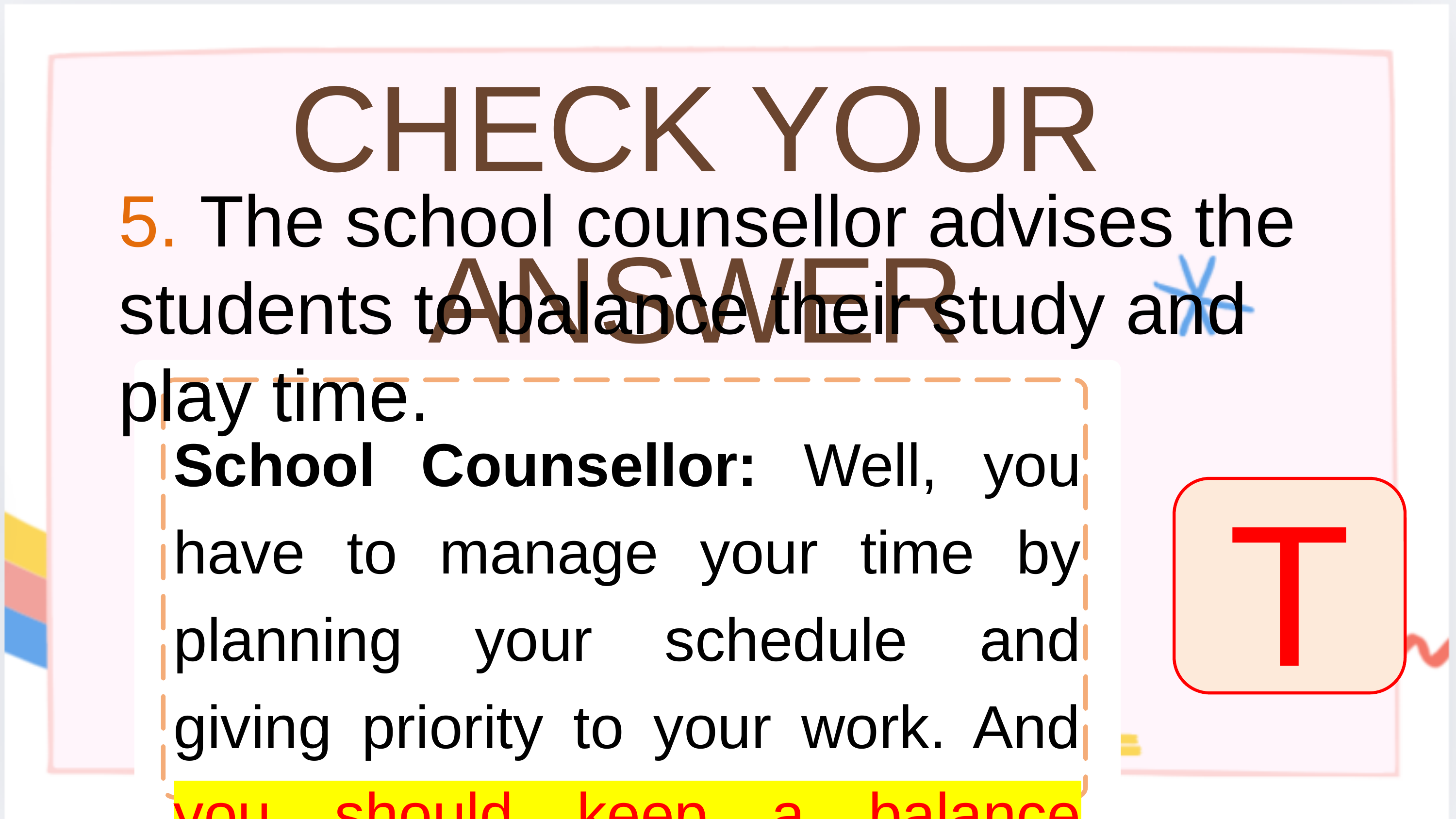

CHECK YOUR ANSWER
5. The school counsellor advises the students to balance their study and play time.

School Counsellor: Well, you have to manage your time by planning your schedule and giving priority to your work. And you should keep a balance between study and play.
T